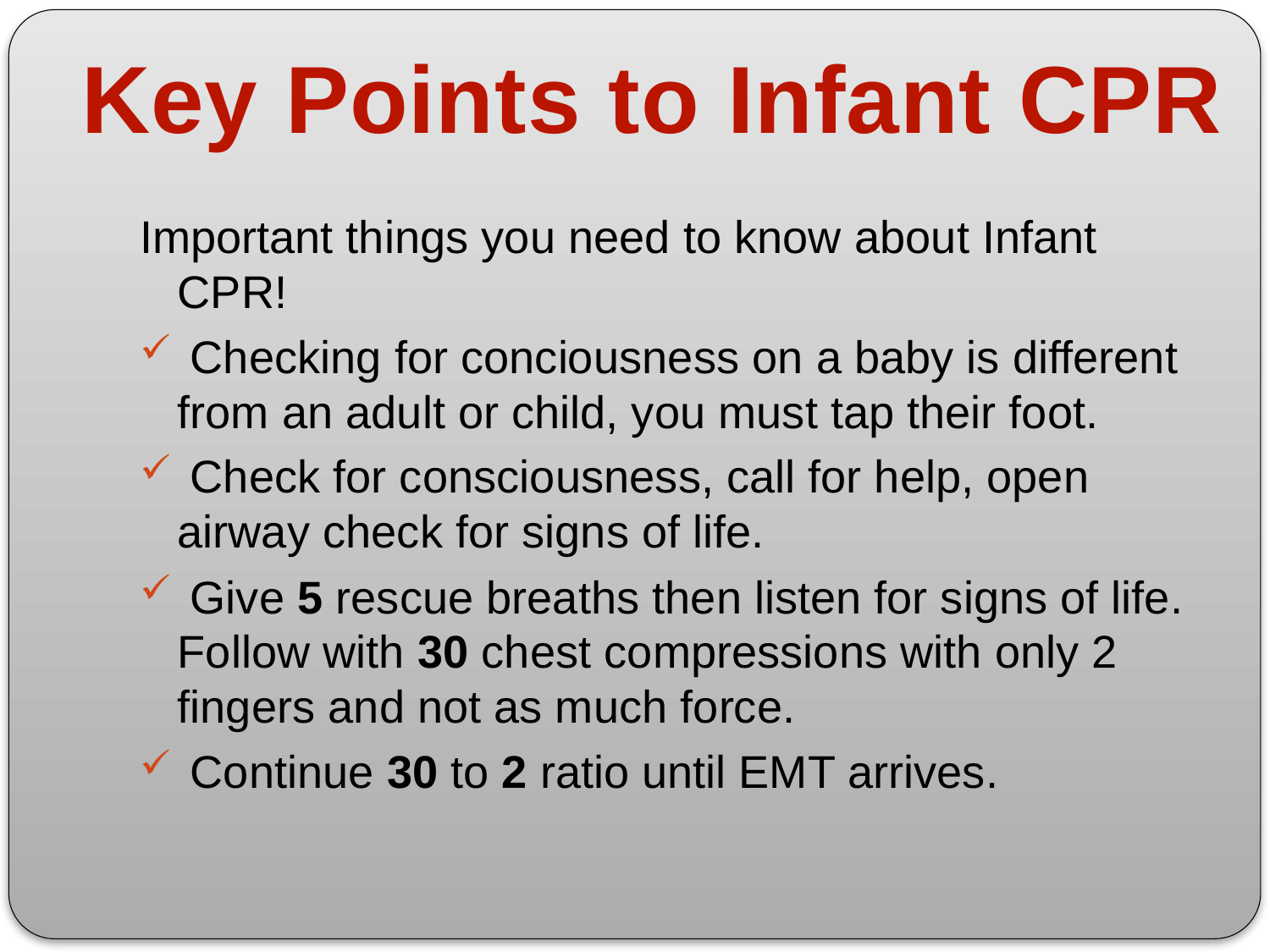

Key Points to Infant CPR
Important things you need to know about Infant CPR!
 Checking for conciousness on a baby is different from an adult or child, you must tap their foot.
 Check for consciousness, call for help, open airway check for signs of life.
 Give 5 rescue breaths then listen for signs of life. Follow with 30 chest compressions with only 2 fingers and not as much force.
 Continue 30 to 2 ratio until EMT arrives.